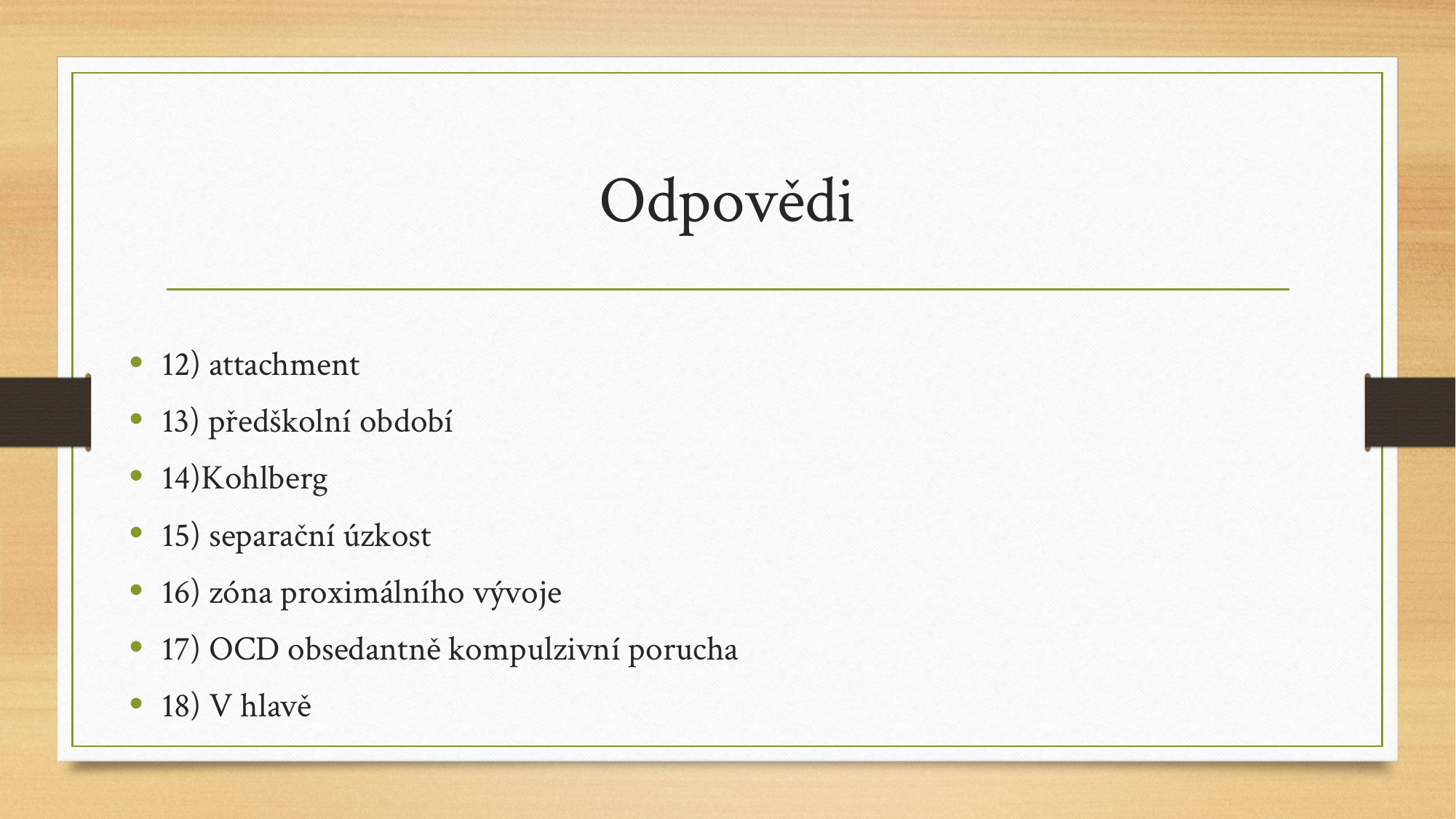

# Odpovědi
12) attachment
13) předškolní období
14)Kohlberg
15) separační úzkost
16) zóna proximálního vývoje
17) OCD obsedantně kompulzivní porucha
18) V hlavě